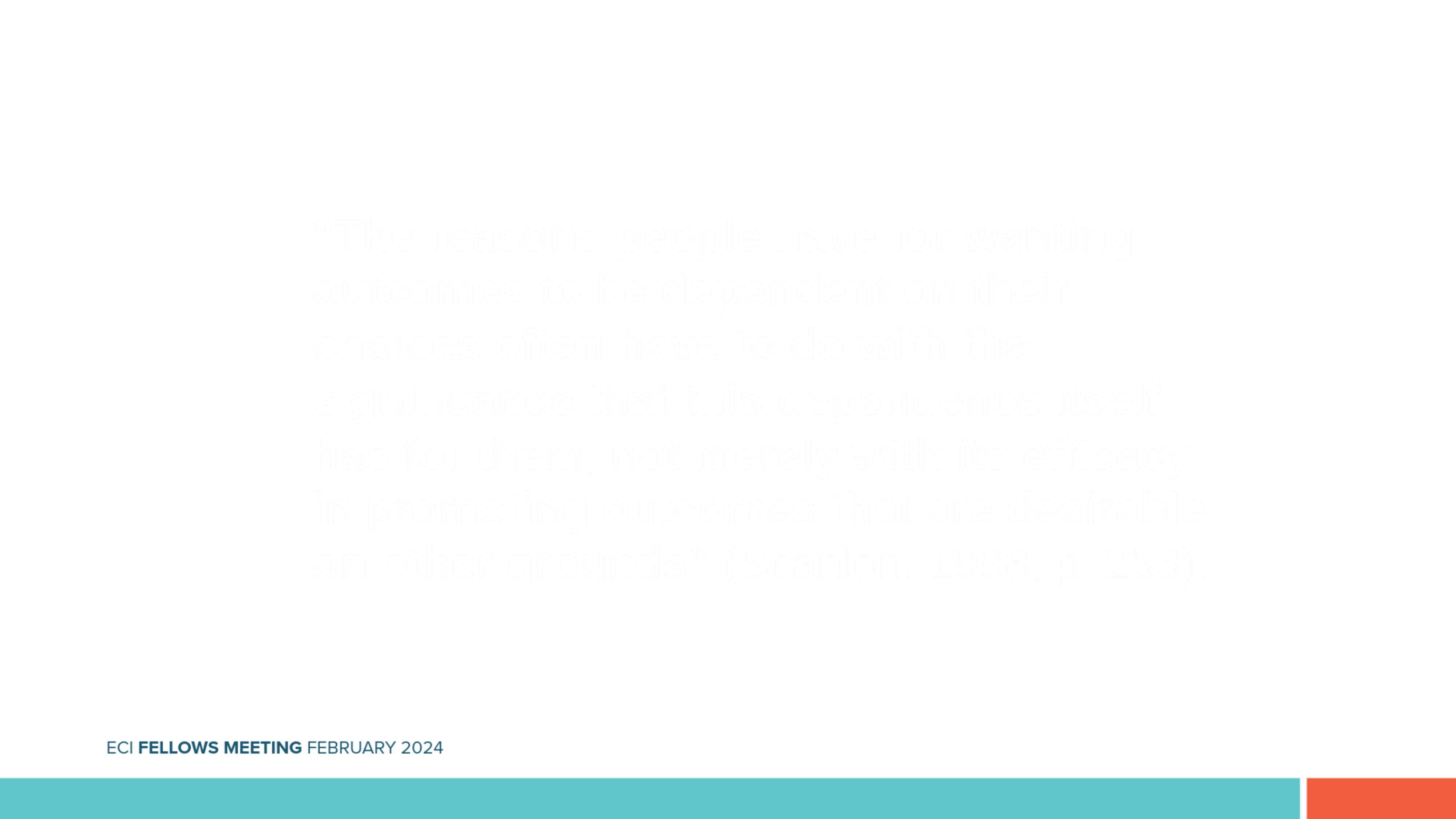

“The reasons people have for wanting outcomes to be dependent on their choices often have to do with the significance that this dependence itself has for them, not merely with its efficacy in promoting outcomes that are desirable on other grounds” (Scanlon, 1998, p. 253).